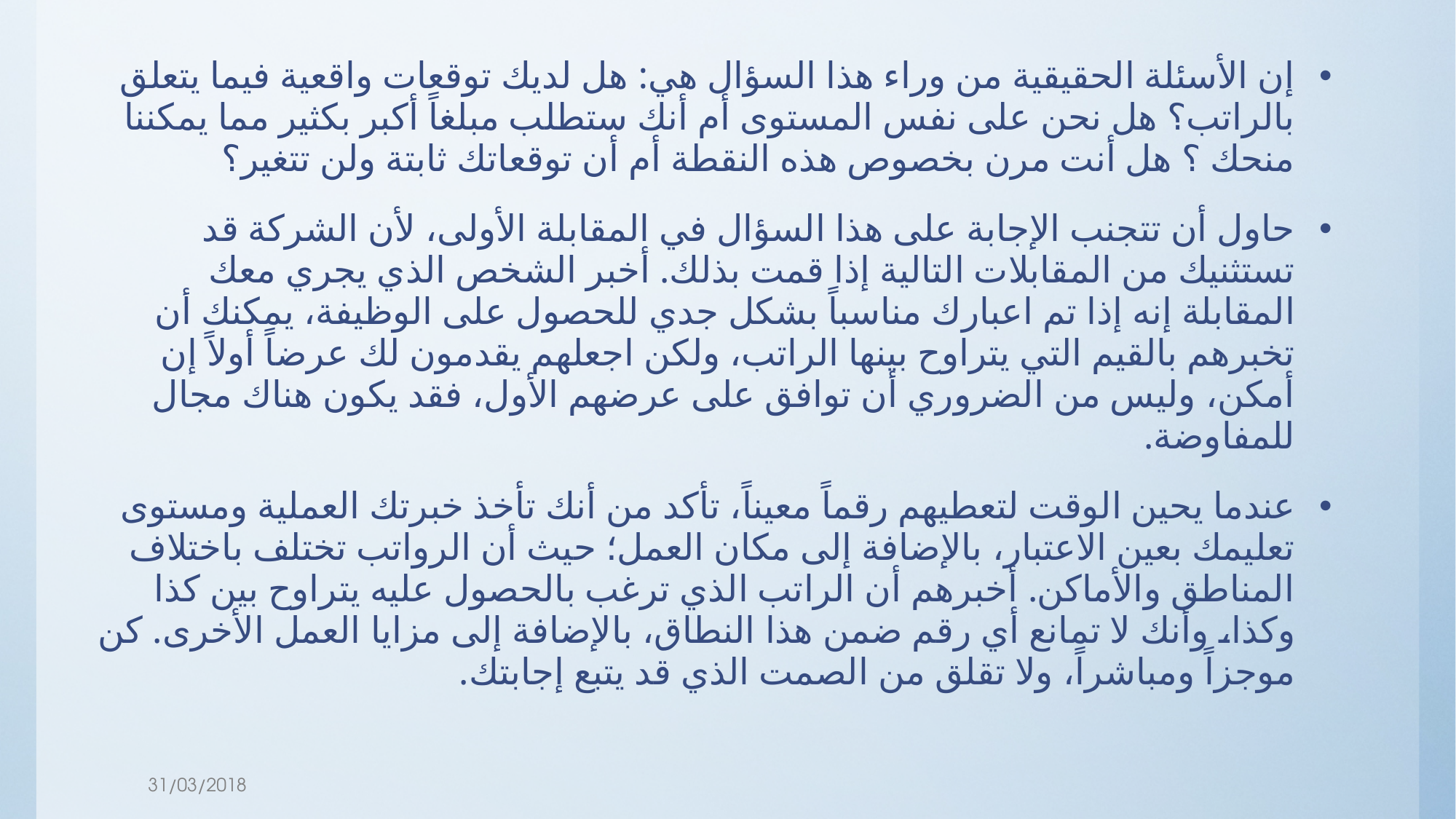

إن الأسئلة الحقيقية من وراء هذا السؤال هي: هل لديك توقعات واقعية فيما يتعلق بالراتب؟ هل نحن على نفس المستوى أم أنك ستطلب مبلغاً أكبر بكثير مما يمكننا منحك ؟ هل أنت مرن بخصوص هذه النقطة أم أن توقعاتك ثابتة ولن تتغير؟
حاول أن تتجنب الإجابة على هذا السؤال في المقابلة الأولى، لأن الشركة قد تستثنيك من المقابلات التالية إذا قمت بذلك. أخبر الشخص الذي يجري معك المقابلة إنه إذا تم اعبارك مناسباً بشكل جدي للحصول على الوظيفة، يمكنك أن تخبرهم بالقيم التي يتراوح بينها الراتب، ولكن اجعلهم يقدمون لك عرضاً أولاً إن أمكن، وليس من الضروري أن توافق على عرضهم الأول، فقد يكون هناك مجال للمفاوضة.
عندما يحين الوقت لتعطيهم رقماً معيناً، تأكد من أنك تأخذ خبرتك العملية ومستوى تعليمك بعين الاعتبار، بالإضافة إلى مكان العمل؛ حيث أن الرواتب تختلف باختلاف المناطق والأماكن. أخبرهم أن الراتب الذي ترغب بالحصول عليه يتراوح بين كذا وكذا، وأنك لا تمانع أي رقم ضمن هذا النطاق، بالإضافة إلى مزايا العمل الأخرى. كن موجزاً ومباشراً، ولا تقلق من الصمت الذي قد يتبع إجابتك.

31/03/2018